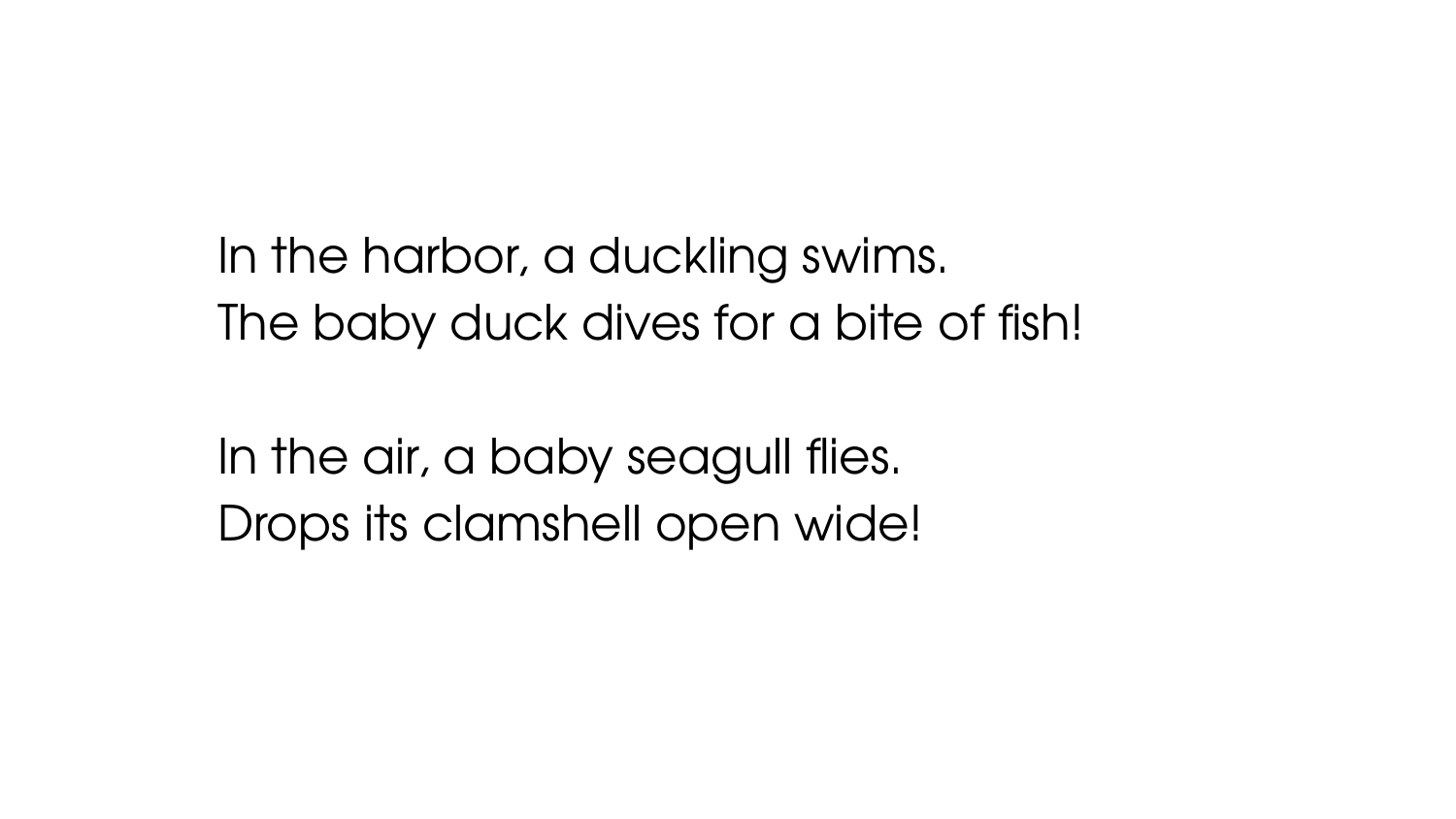

In the harbor, a duckling swims.
The baby duck dives for a bite of fish!

In the air, a baby seagull flies.
Drops its clamshell open wide!